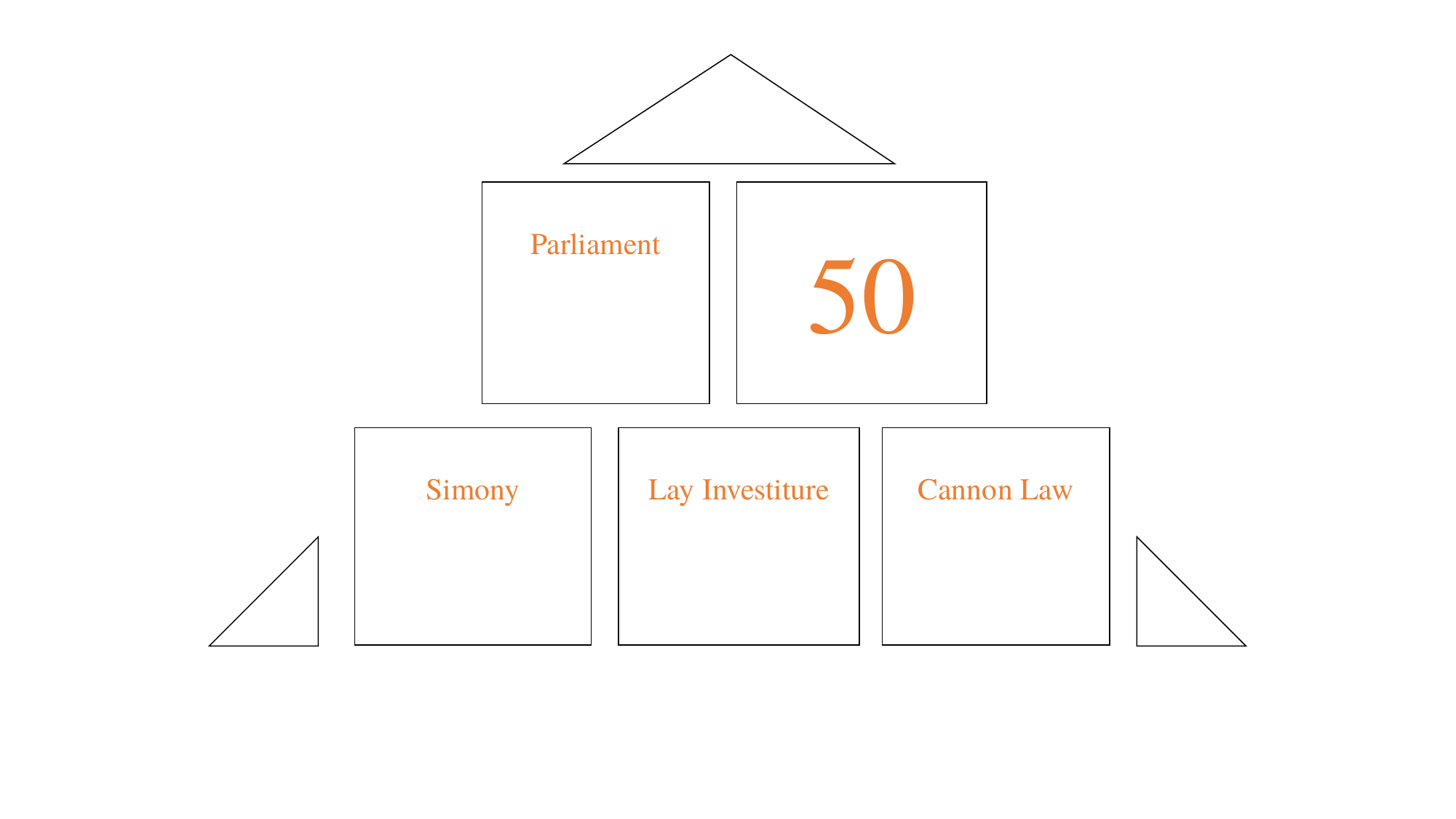

Parliament

50

Simony

Lay Investiture

Cannon Law